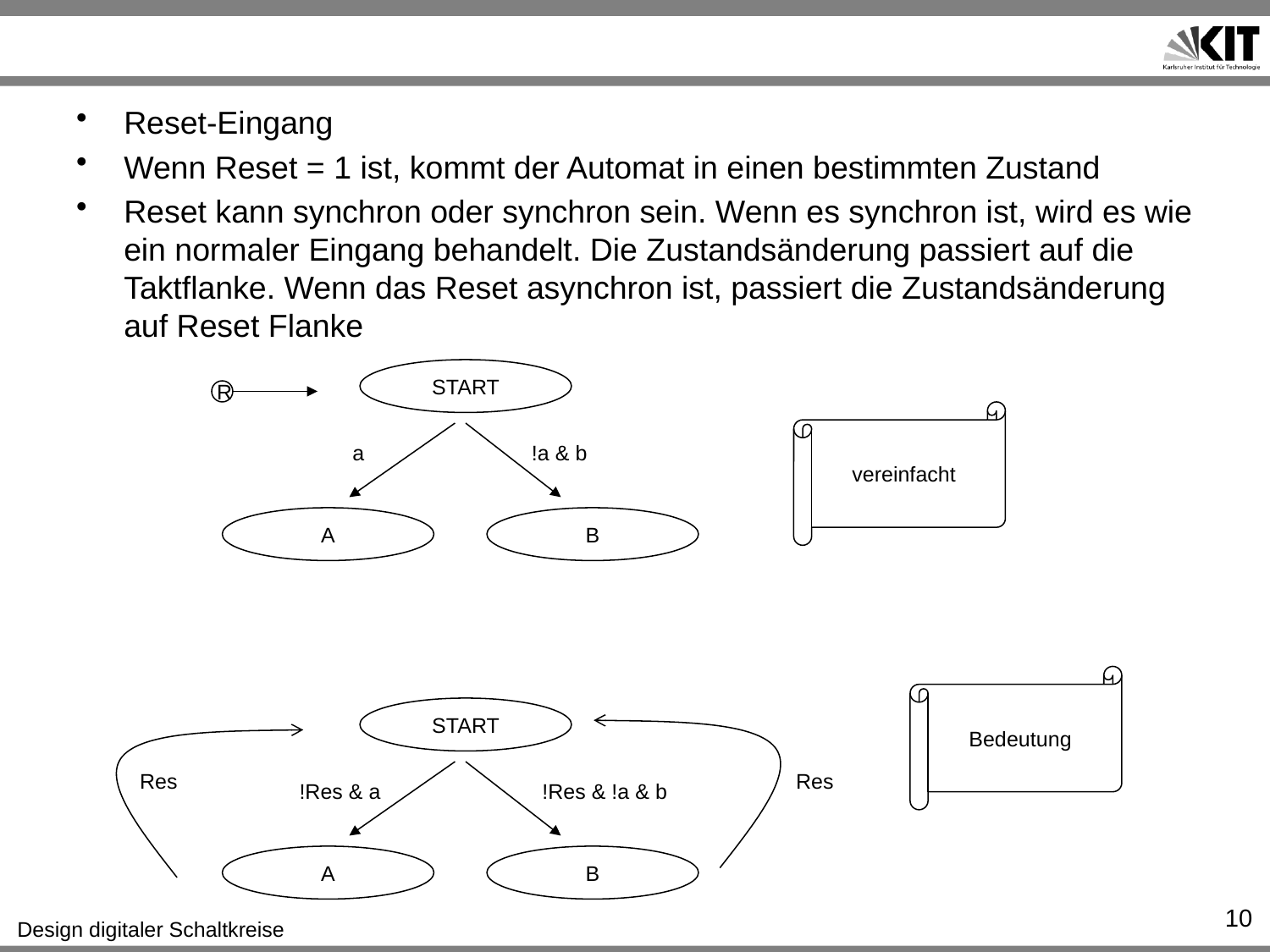

#
Reset-Eingang
Wenn Reset = 1 ist, kommt der Automat in einen bestimmten Zustand
Reset kann synchron oder synchron sein. Wenn es synchron ist, wird es wie ein normaler Eingang behandelt. Die Zustandsänderung passiert auf die Taktflanke. Wenn das Reset asynchron ist, passiert die Zustandsänderung auf Reset Flanke

START
R
vereinfacht
a
!a & b
A
B
Bedeutung
START

Res
Res
!Res & a
!Res & !a & b
A
B
10